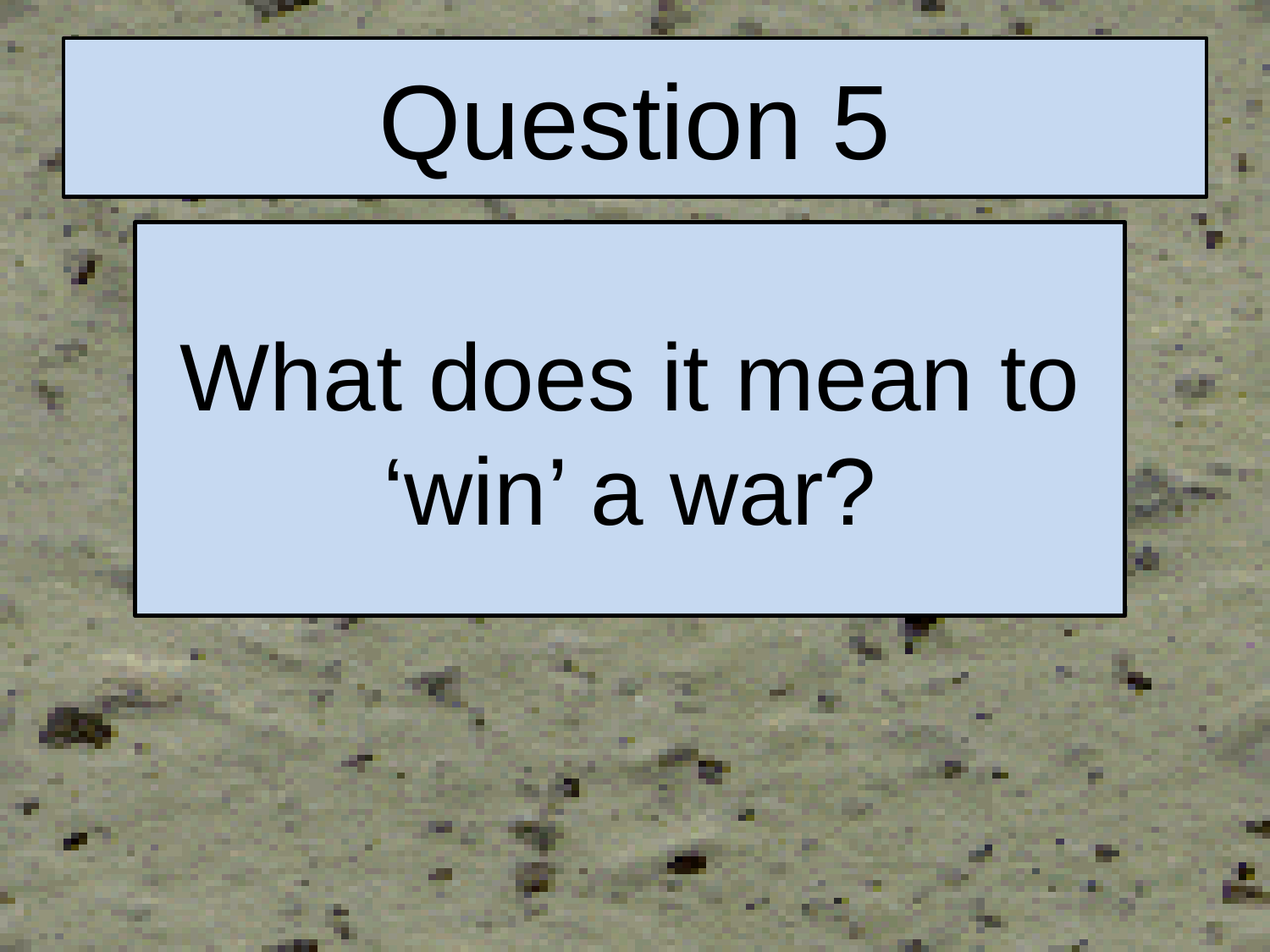

# Question 5

What does it mean to ‘win’ a war?